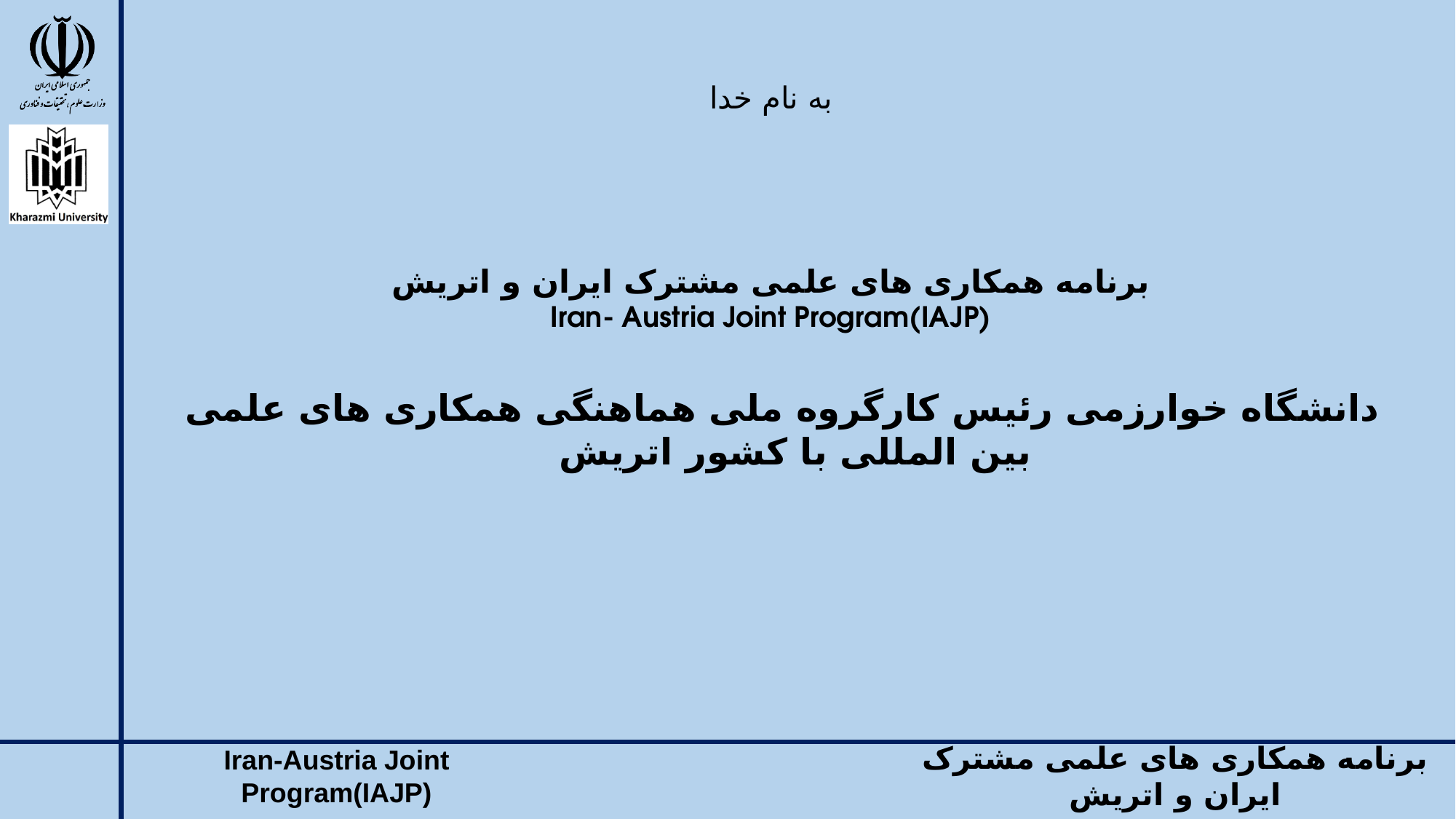

به نام خدا
برنامه همکاری های علمی مشترک ایران و اتریش
Iran- Austria Joint Program(IAJP)
دانشگاه خوارزمی رئیس کارگروه ملی هماهنگی همکاری های علمی بین المللی با کشور اتریش
Iran-Austria Joint Program(IAJP)